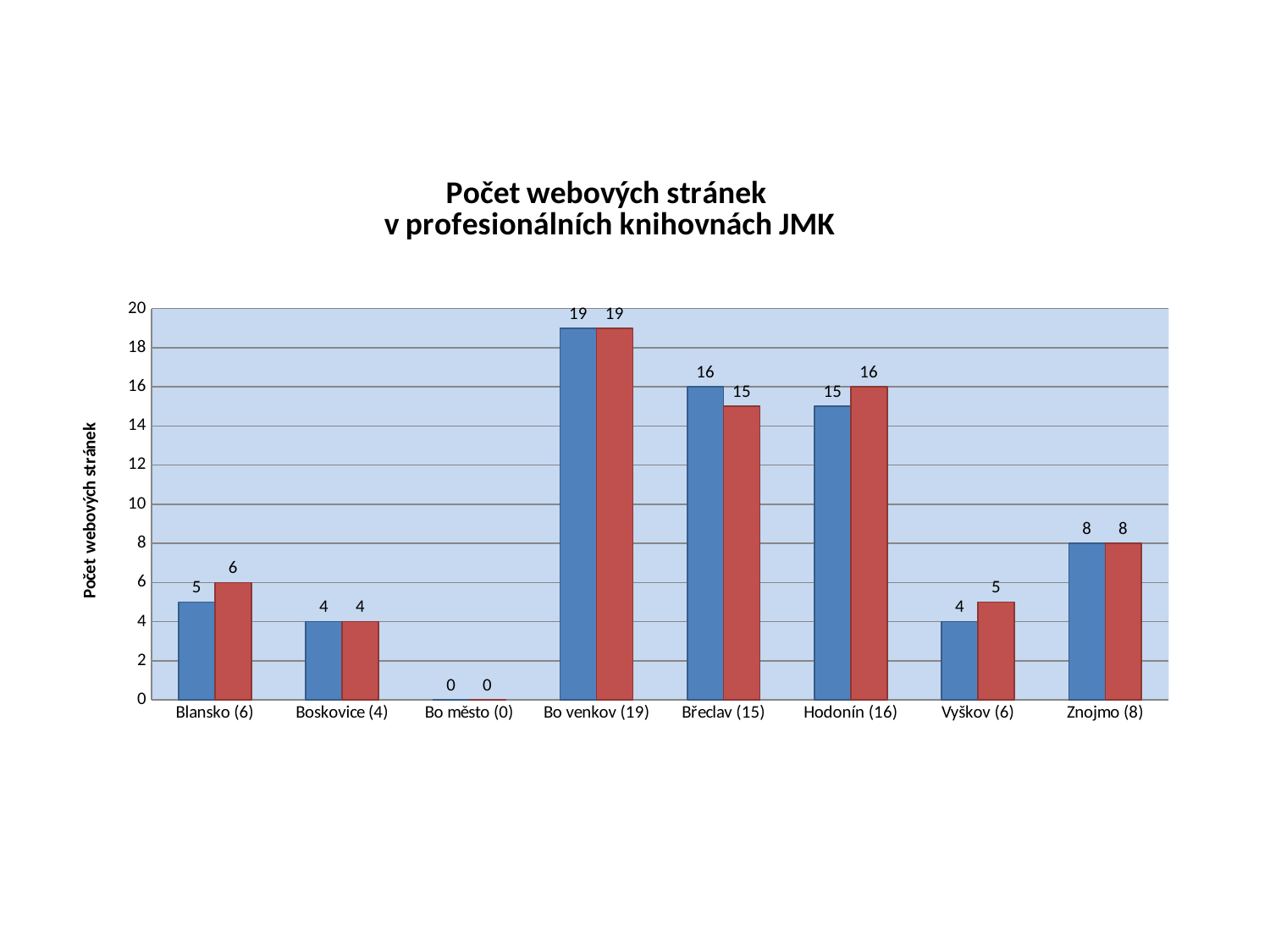

#

### Chart: Počet webových stránek
v profesionálních knihovnách JMK

| Category | 2011 | 2012 |
|---|---|---|
| Blansko (6) | 5.0 | 6.0 |
| Boskovice (4) | 4.0 | 4.0 |
| Bo město (0) | 0.0 | 0.0 |
| Bo venkov (19) | 19.0 | 19.0 |
| Břeclav (15) | 16.0 | 15.0 |
| Hodonín (16) | 15.0 | 16.0 |
| Vyškov (6) | 4.0 | 5.0 |
| Znojmo (8) | 8.0 | 8.0 |